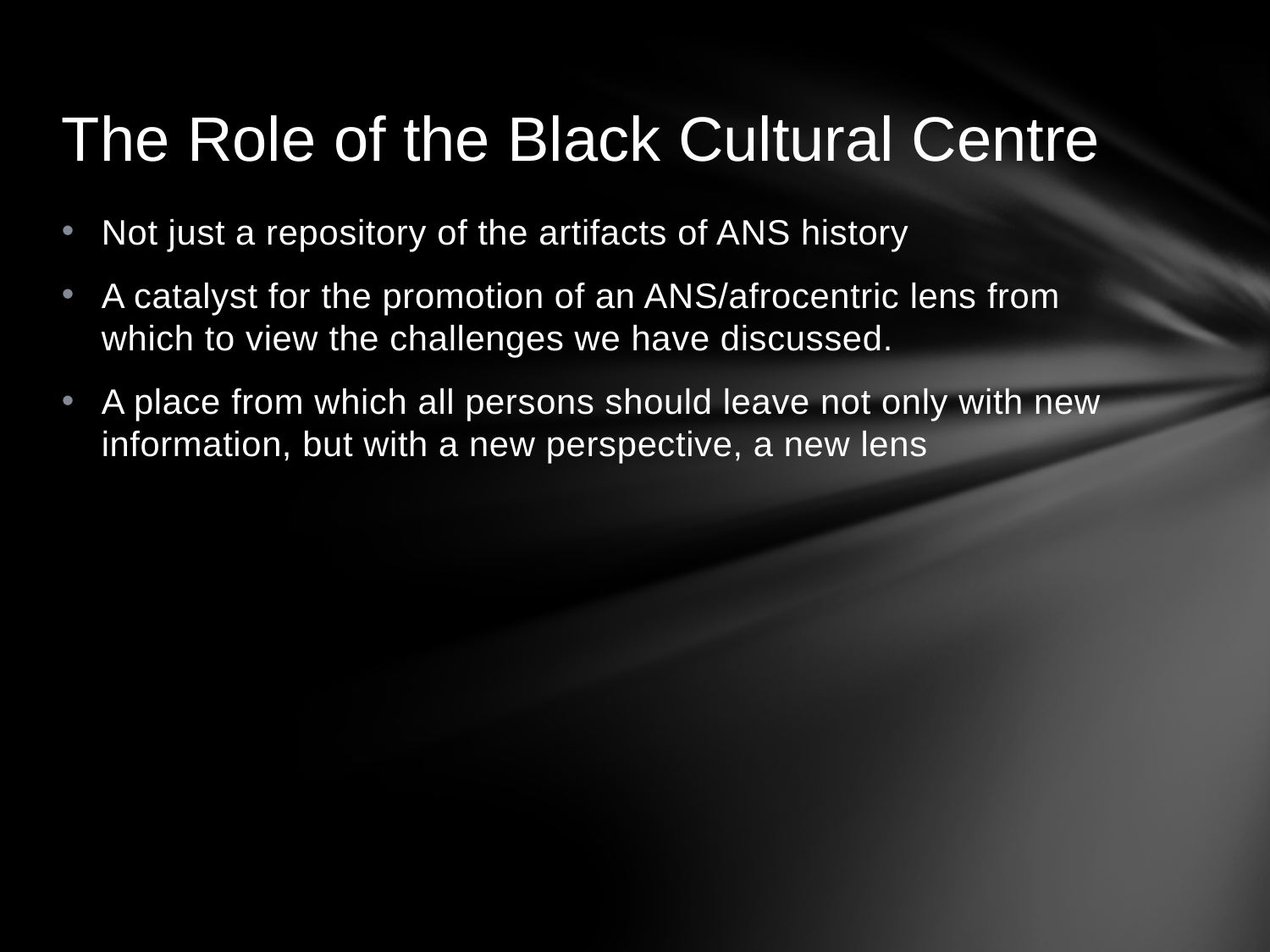

# The Role of the Black Cultural Centre
Not just a repository of the artifacts of ANS history
A catalyst for the promotion of an ANS/afrocentric lens from which to view the challenges we have discussed.
A place from which all persons should leave not only with new information, but with a new perspective, a new lens